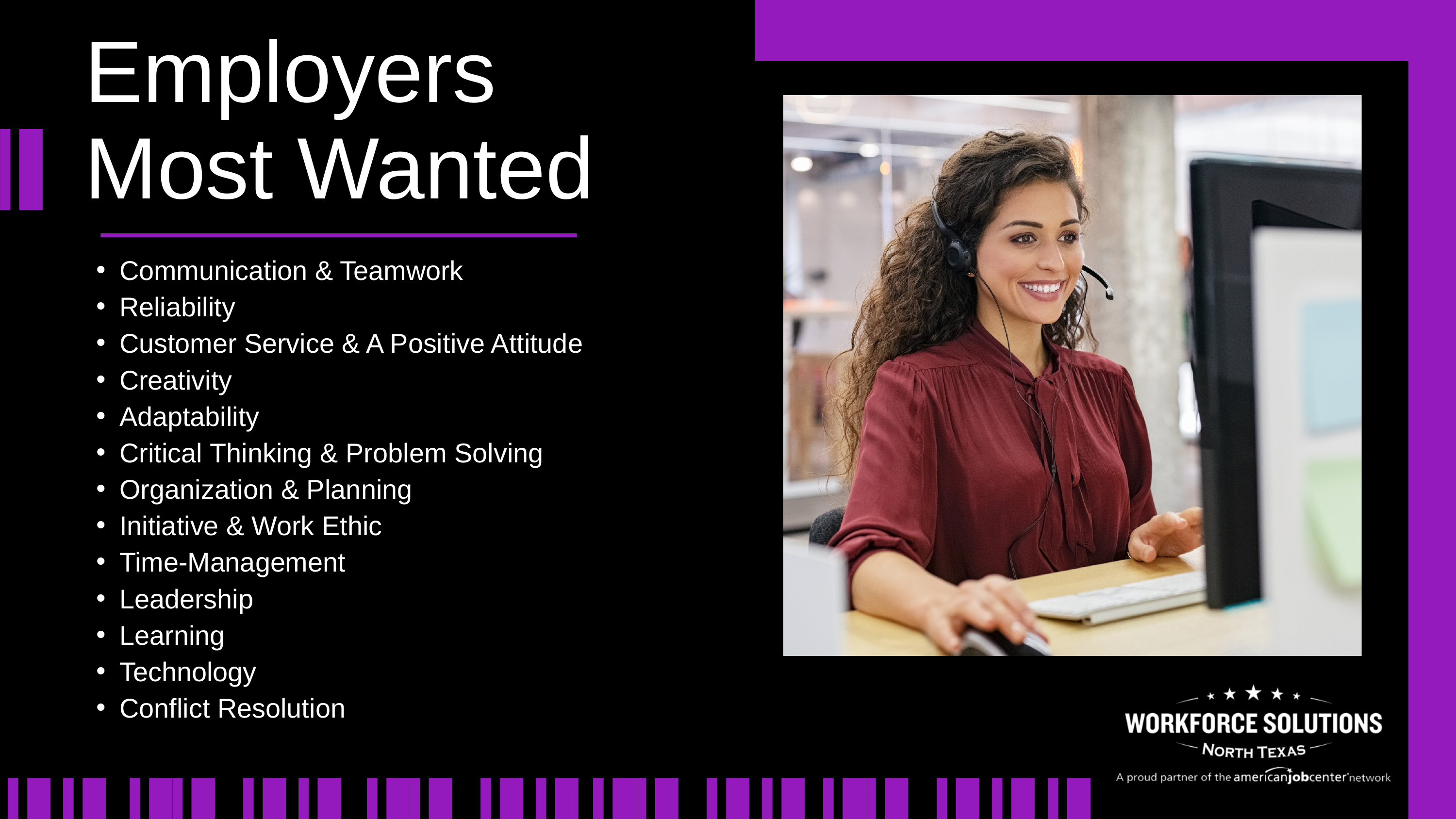

Employers Most Wanted

Communication & Teamwork
Reliability
Customer Service & A Positive Attitude
Creativity
Adaptability
Critical Thinking & Problem Solving
Organization & Planning
Initiative & Work Ethic
Time-Management
Leadership
Learning
Technology
Conflict Resolution